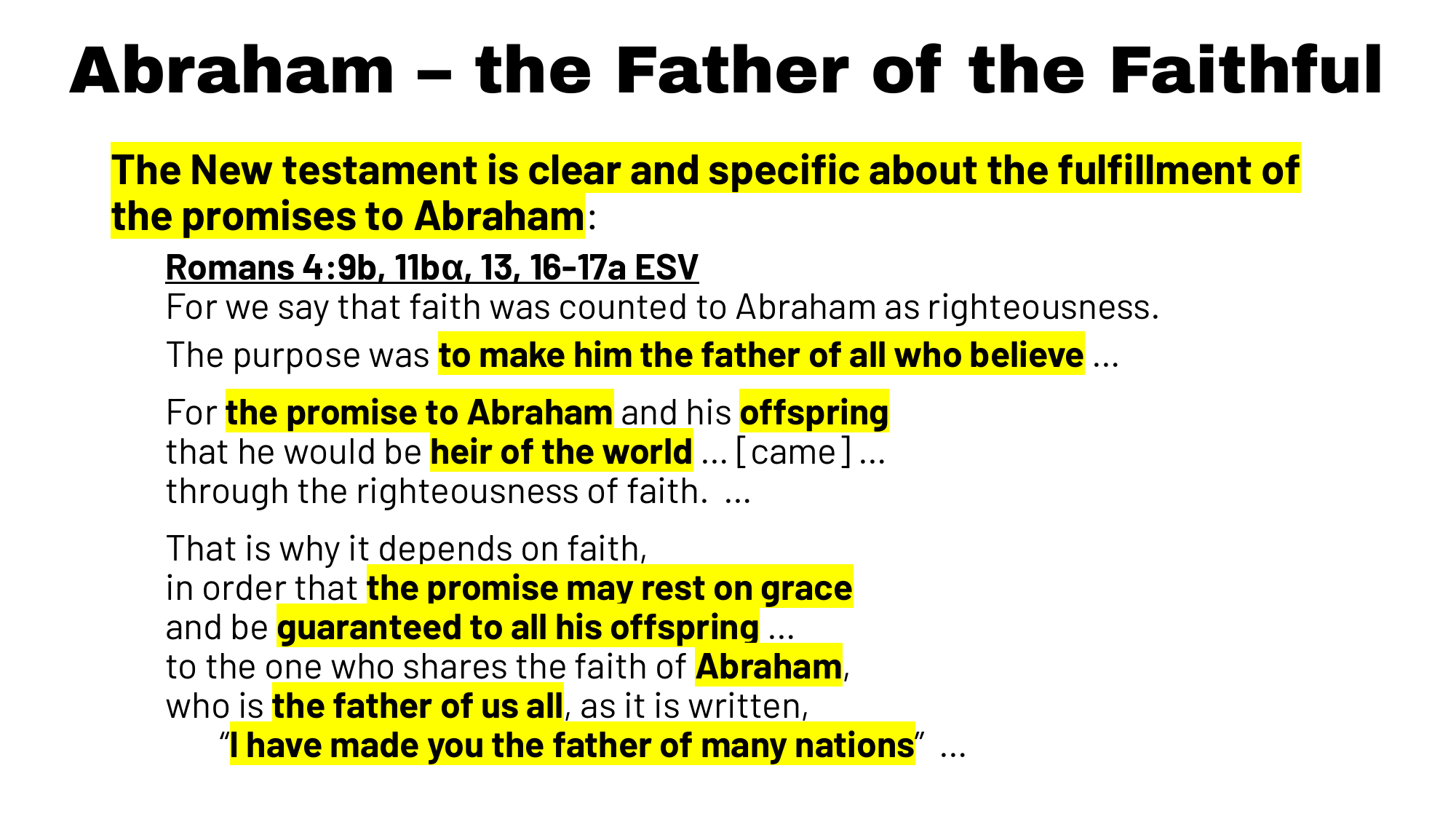

# Abraham – the Father of the Faithful
The New testament is clear and specific about the fulfillment of the promises to Abraham:
Romans 4:9b, 11bα, 13, 16-17a ESV
For we say that faith was counted to Abraham as righteousness.
The purpose was to make him the father of all who believe …
For the promise to Abraham and his offspring
that he would be heir of the world … [came] …
through the righteousness of faith.  …
That is why it depends on faith,
in order that the promise may rest on grace
and be guaranteed to all his offspring …
to the one who shares the faith of Abraham,
who is the father of us all, as it is written,
“I have made you the father of many nations”  …